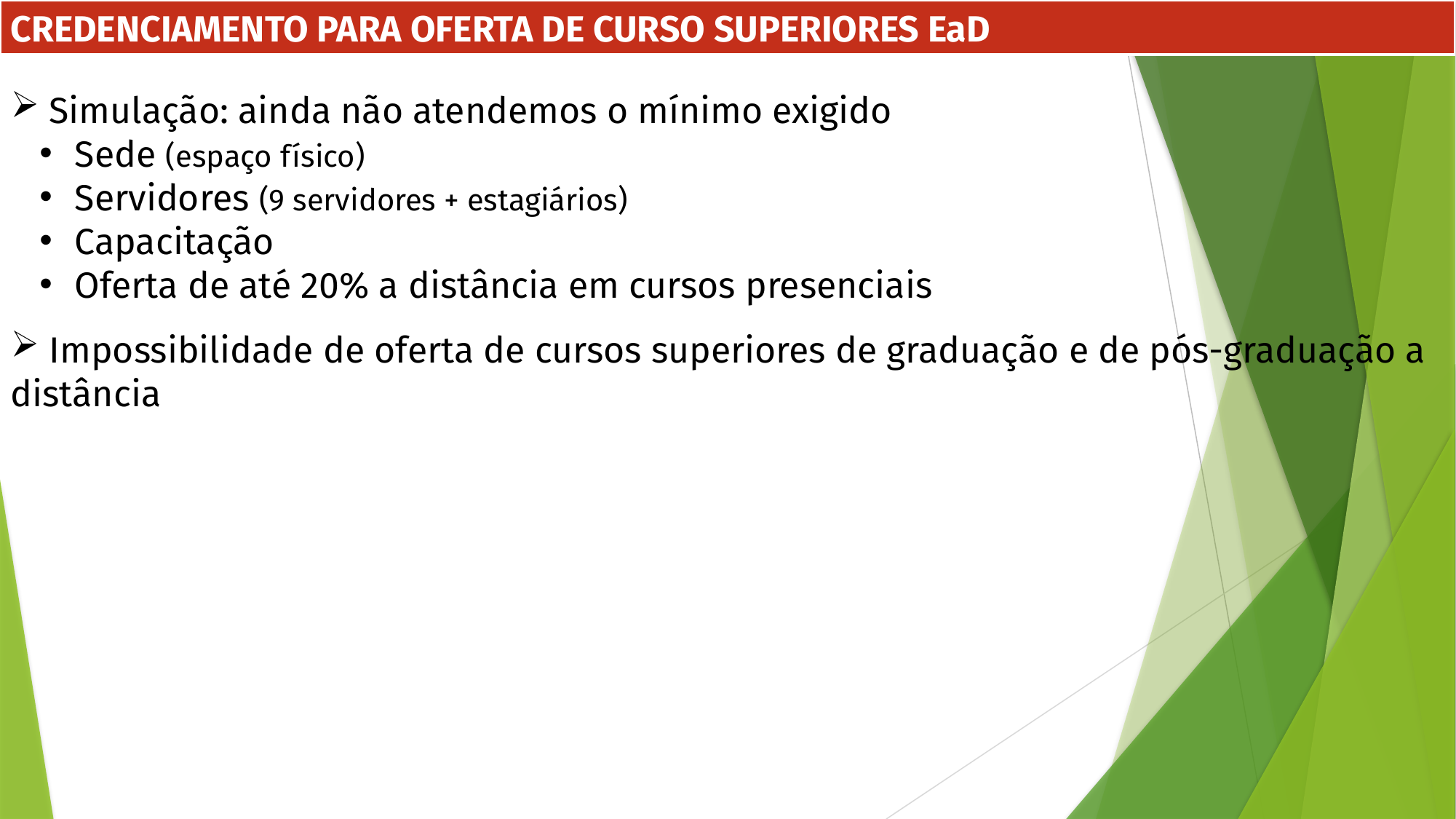

CREDENCIAMENTO PARA OFERTA DE CURSO SUPERIORES EaD
 Simulação: ainda não atendemos o mínimo exigido
 Sede (espaço físico)
 Servidores (9 servidores + estagiários)
 Capacitação
 Oferta de até 20% a distância em cursos presenciais
 Impossibilidade de oferta de cursos superiores de graduação e de pós-graduação a distância